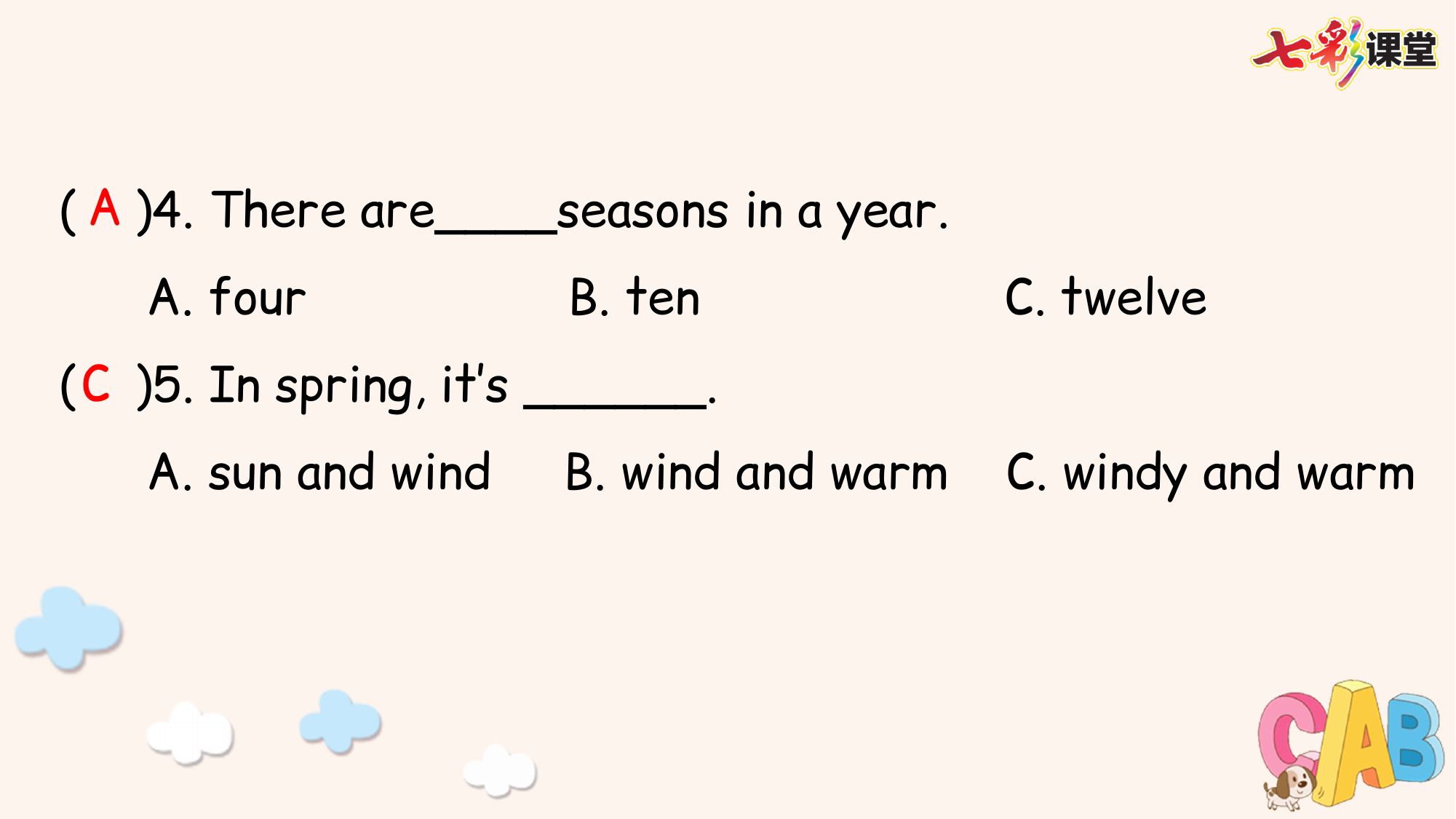

(    )4. There are____seasons in a year.
      A. four                  B. ten                     C. twelve
(    )5. In spring, it’s ______.
      A. sun and wind     B. wind and warm    C. windy and warm
A
C